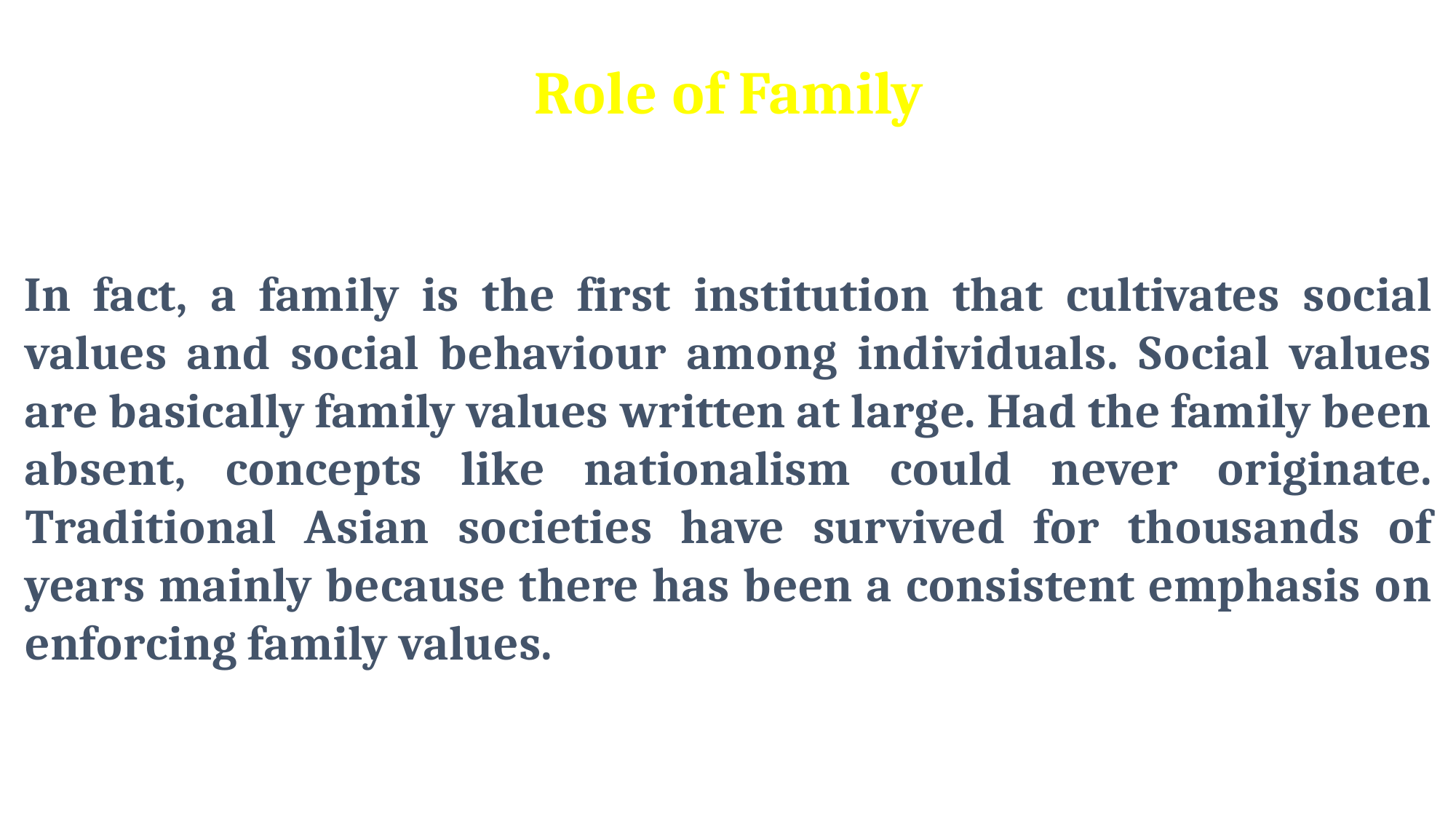

Role of Family
In fact, a family is the first institution that cultivates social values and social behaviour among individuals. Social values are basically family values written at large. Had the family been absent, concepts like nationalism could never originate. Traditional Asian societies have survived for thousands of years mainly because there has been a consistent emphasis on enforcing family values.